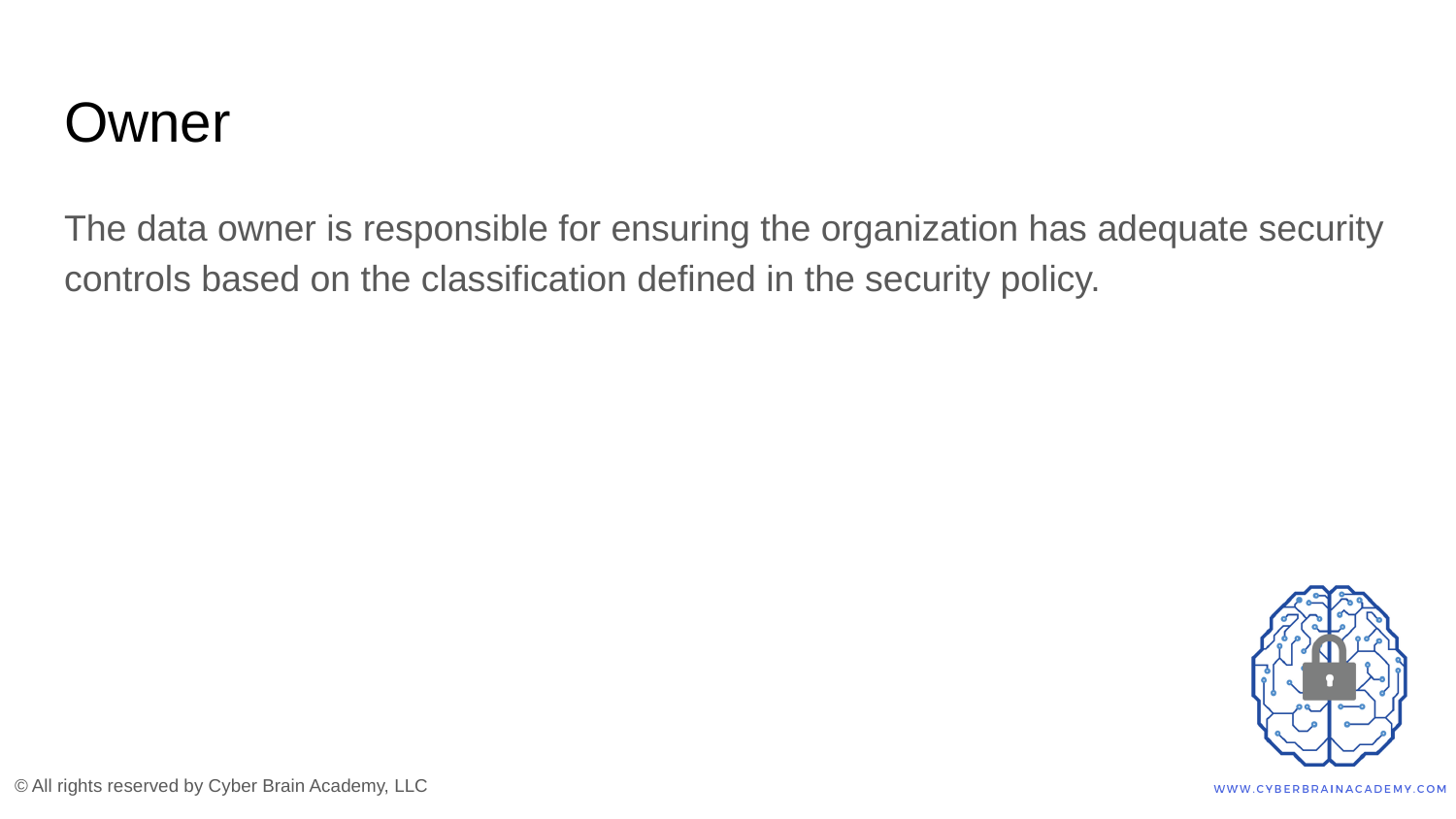

# Owner

The data owner is responsible for ensuring the organization has adequate security controls based on the classification defined in the security policy.